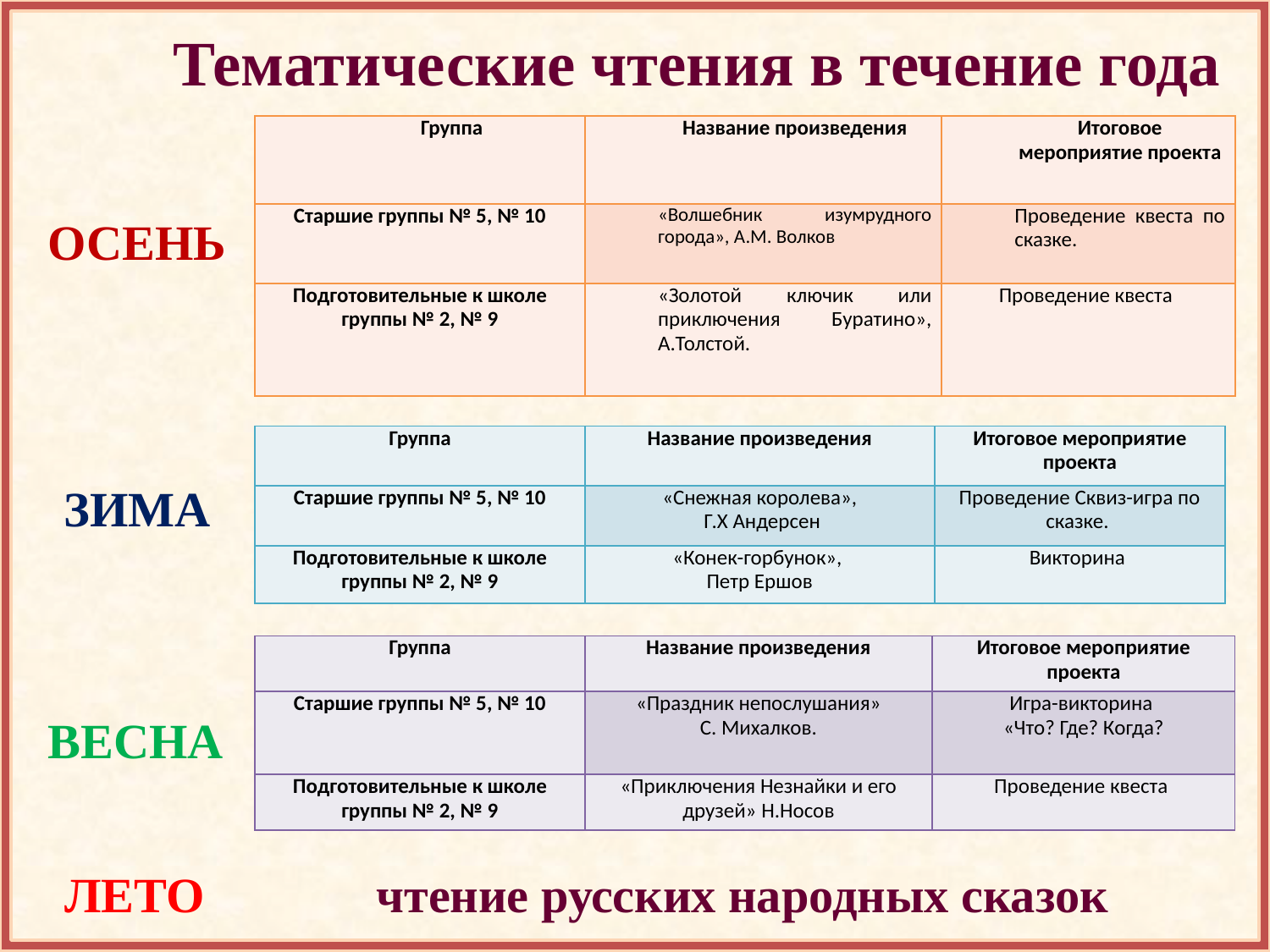

Тематические чтения в течение года
| Группа | Название произведения | Итоговое мероприятие проекта |
| --- | --- | --- |
| Старшие группы № 5, № 10 | «Волшебник изумрудного города», А.М. Волков | Проведение квеста по сказке. |
| Подготовительные к школе группы № 2, № 9 | «Золотой ключик или приключения Буратино», А.Толстой. | Проведение квеста |
#
ОСЕНЬ
| Группа | Название произведения | Итоговое мероприятие проекта |
| --- | --- | --- |
| Старшие группы № 5, № 10 | «Снежная королева», Г.Х Андерсен | Проведение Сквиз-игра по сказке. |
| Подготовительные к школе группы № 2, № 9 | «Конек-горбунок», Петр Ершов | Викторина |
ЗИМА
| Группа | Название произведения | Итоговое мероприятие проекта |
| --- | --- | --- |
| Старшие группы № 5, № 10 | «Праздник непослушания» С. Михалков. | Игра-викторина «Что? Где? Когда? |
| Подготовительные к школе группы № 2, № 9 | «Приключения Незнайки и его друзей» Н.Носов | Проведение квеста |
ВЕСНА
ЛЕТО              чтение русских народных сказок